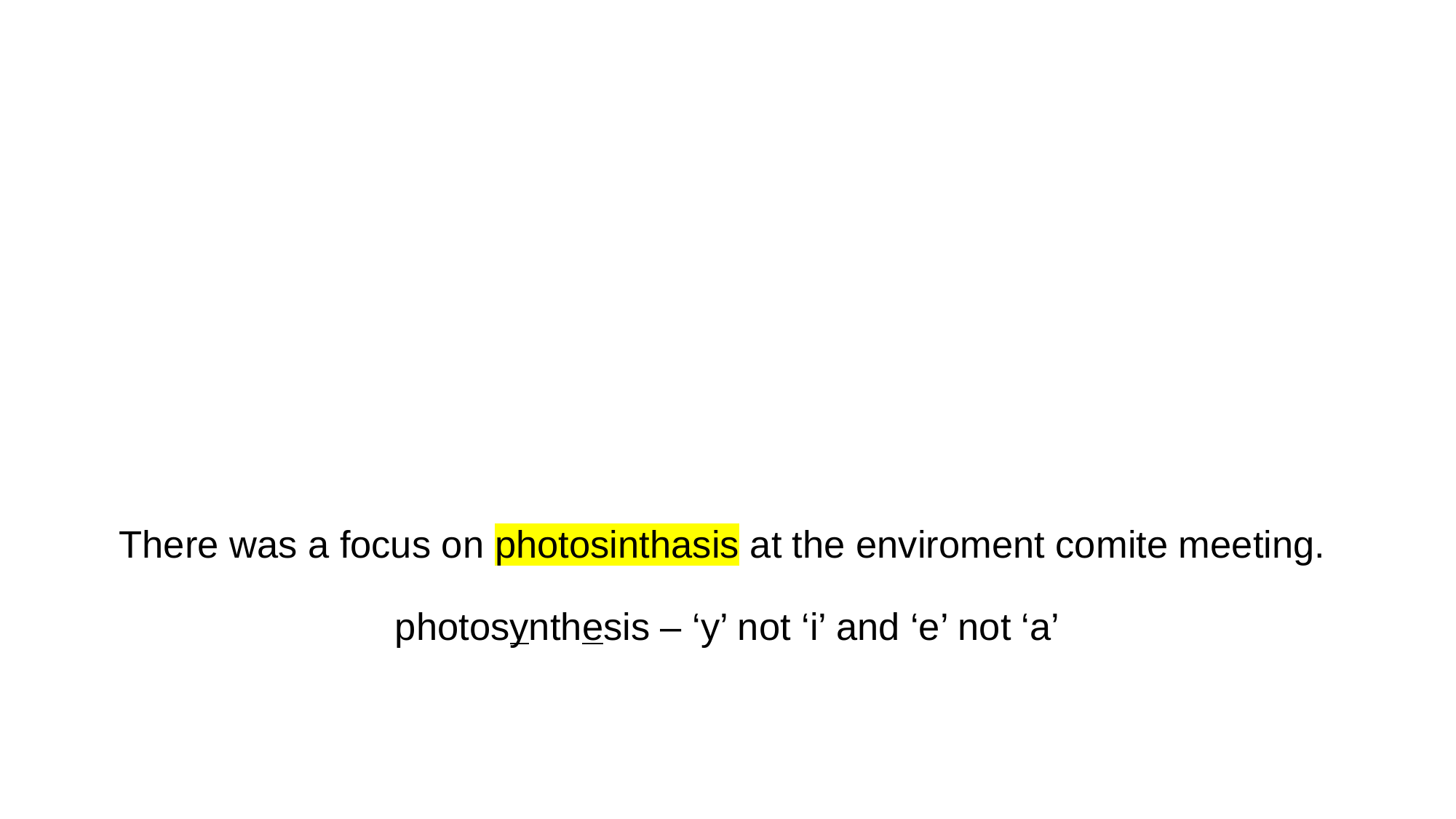

# There was a focus on photosinthasis at the enviroment comite meeting. photosynthesis – ‘y’ not ‘i’ and ‘e’ not ‘a’